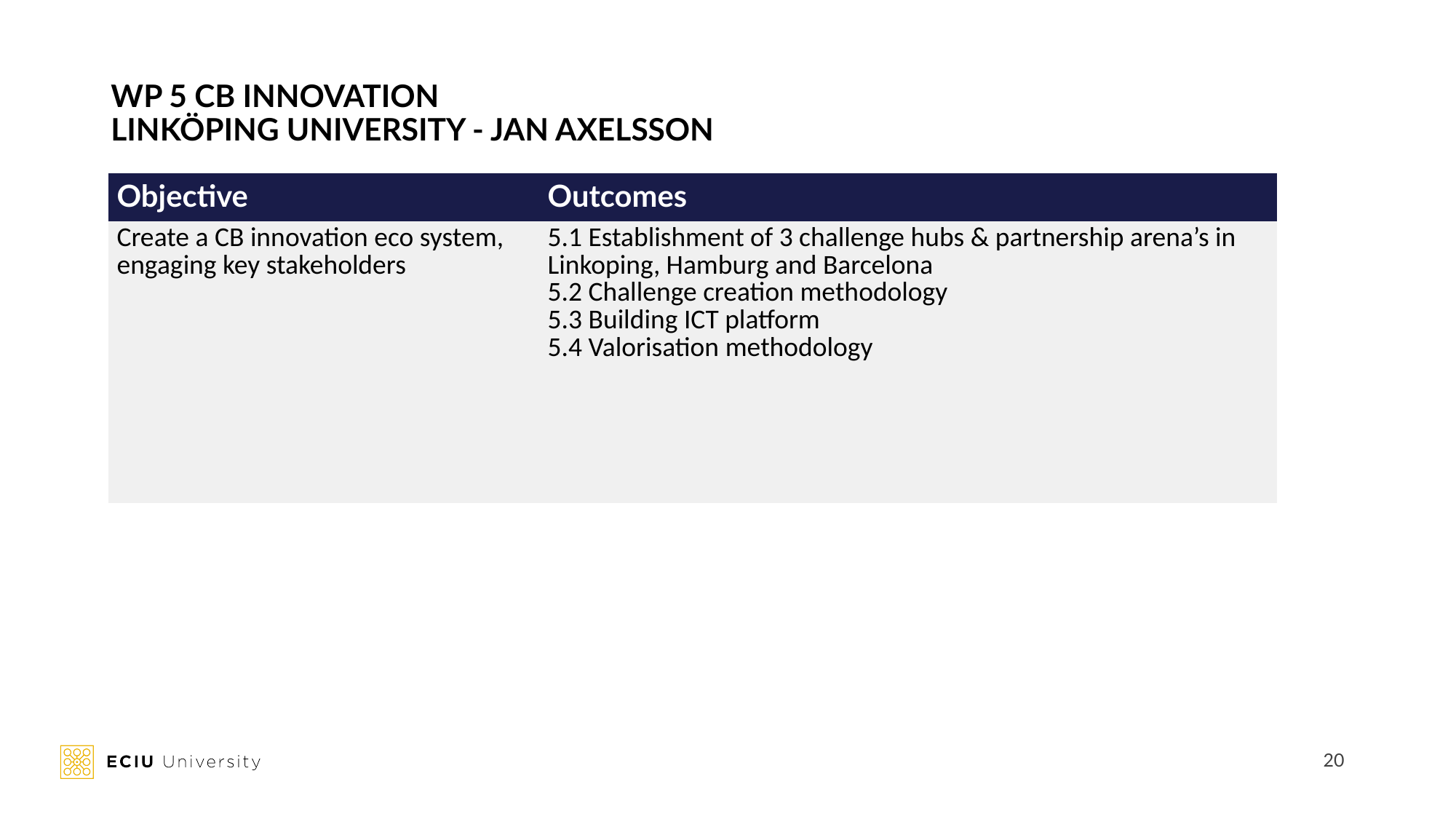

# WP 5 CB INNOVATION LINKÖPING UNIVERSITY - JAN AXELSSON
| Objective | Outcomes |
| --- | --- |
| Create a CB innovation eco system, engaging key stakeholders | 5.1 Establishment of 3 challenge hubs & partnership arena’s in Linkoping, Hamburg and Barcelona 5.2 Challenge creation methodology 5.3 Building ICT platform 5.4 Valorisation methodology |
20